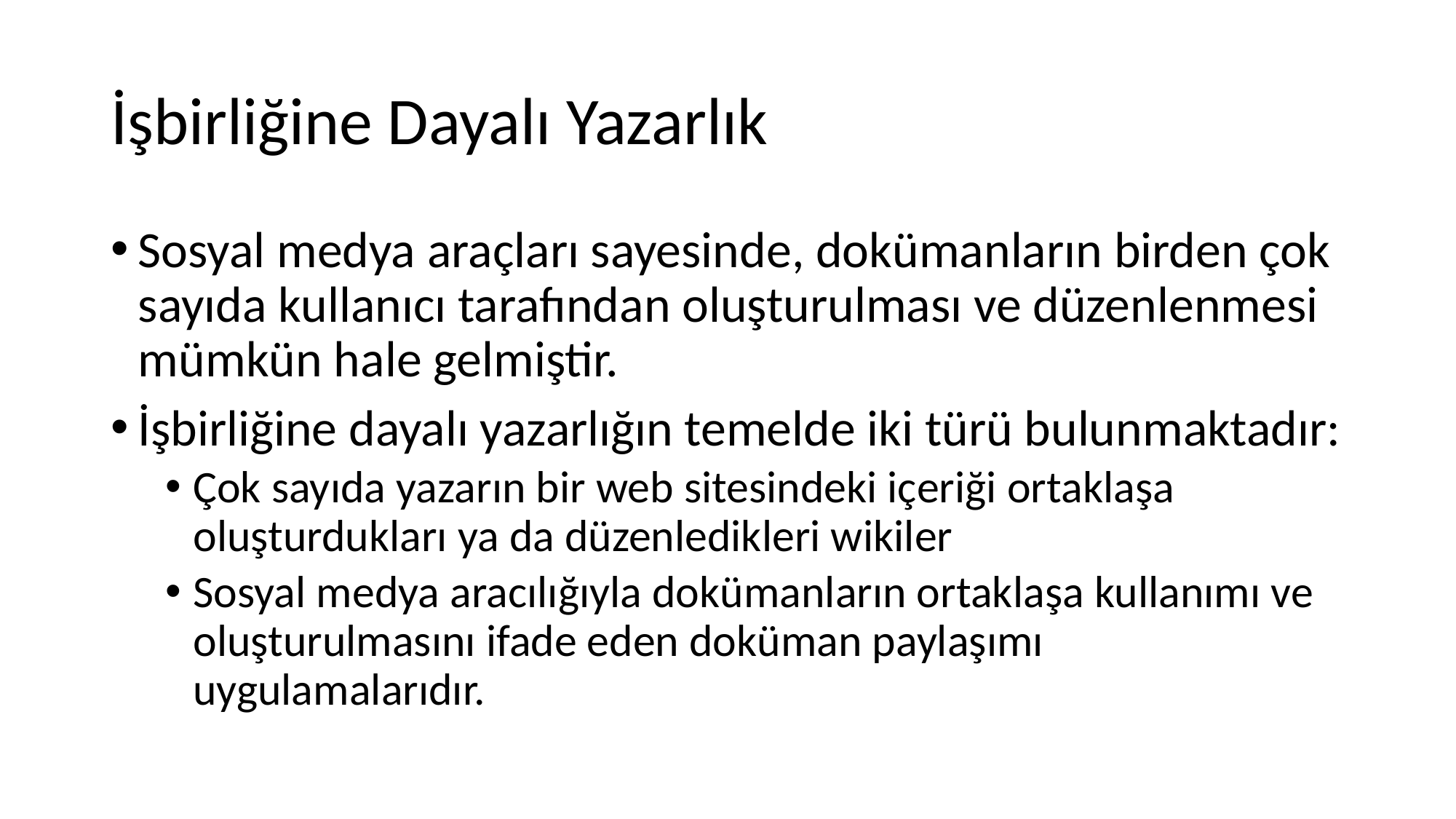

# İşbirliğine Dayalı Yazarlık
Sosyal medya araçları sayesinde, dokümanların birden çok sayıda kullanıcı tarafından oluşturulması ve düzenlenmesi mümkün hale gelmiştir.
İşbirliğine dayalı yazarlığın temelde iki türü bulunmaktadır:
Çok sayıda yazarın bir web sitesindeki içeriği ortaklaşa oluşturdukları ya da düzenledikleri wikiler
Sosyal medya aracılığıyla dokümanların ortaklaşa kullanımı ve oluşturulmasını ifade eden doküman paylaşımı uygulamalarıdır.